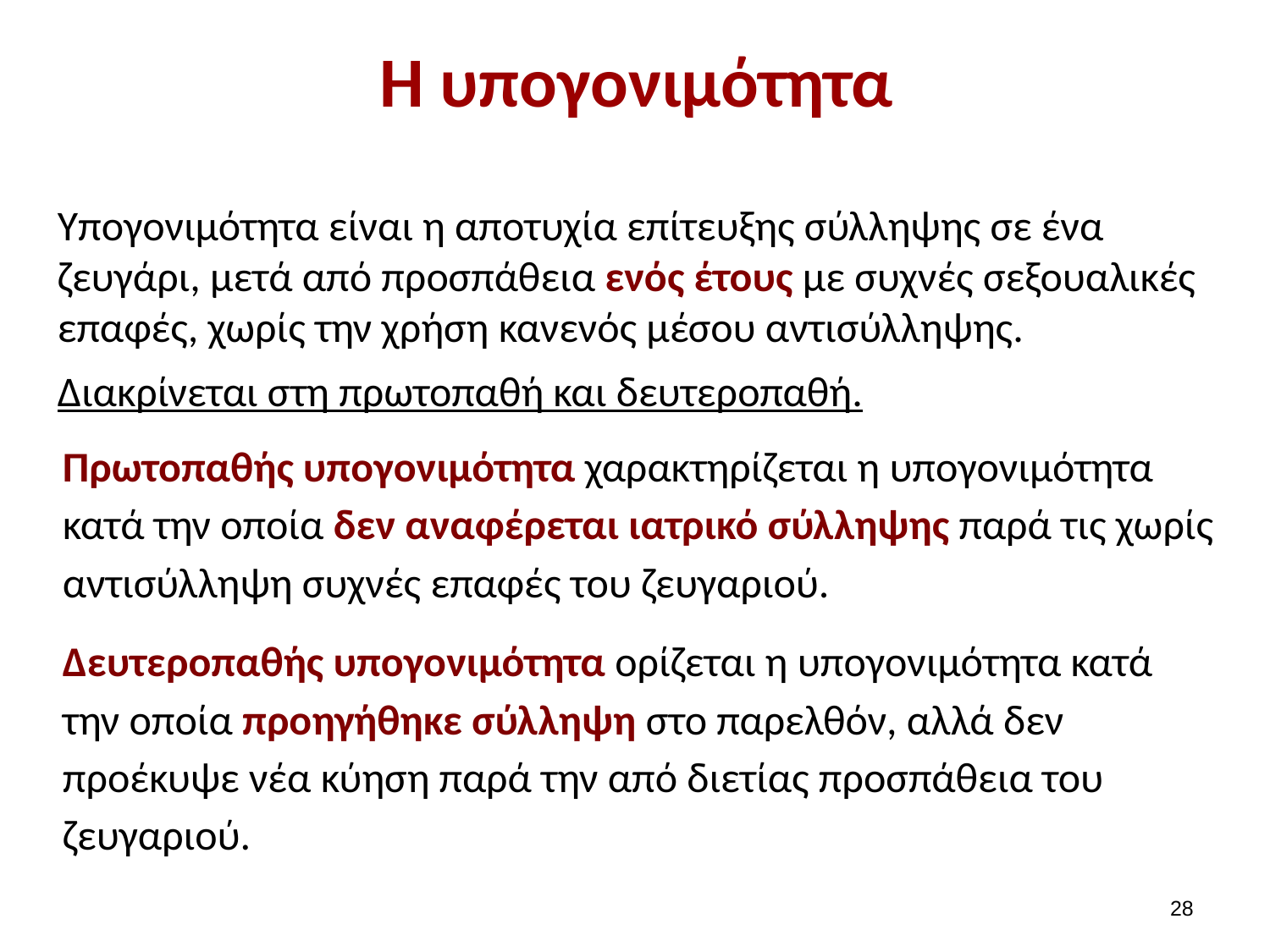

# Η υπογονιμότητα

Υπογονιμότητα είναι η αποτυχία επίτευξης σύλληψης σε ένα ζευγάρι, μετά από προσπάθεια ενός έτους με συχνές σεξουαλικές επαφές, χωρίς την χρήση κανενός μέσου αντισύλληψης.
Διακρίνεται στη πρωτοπαθή και δευτεροπαθή.
Πρωτοπαθής υπογονιμότητα χαρακτηρίζεται η υπογονιμότητα κατά την οποία δεν αναφέρεται ιατρικό σύλληψης παρά τις χωρίς αντισύλληψη συχνές επαφές του ζευγαριού.
Δευτεροπαθής υπογονιμότητα ορίζεται η υπογονιμότητα κατά την οποία προηγήθηκε σύλληψη στο παρελθόν, αλλά δεν προέκυψε νέα κύηση παρά την από διετίας προσπάθεια του ζευγαριού.
28